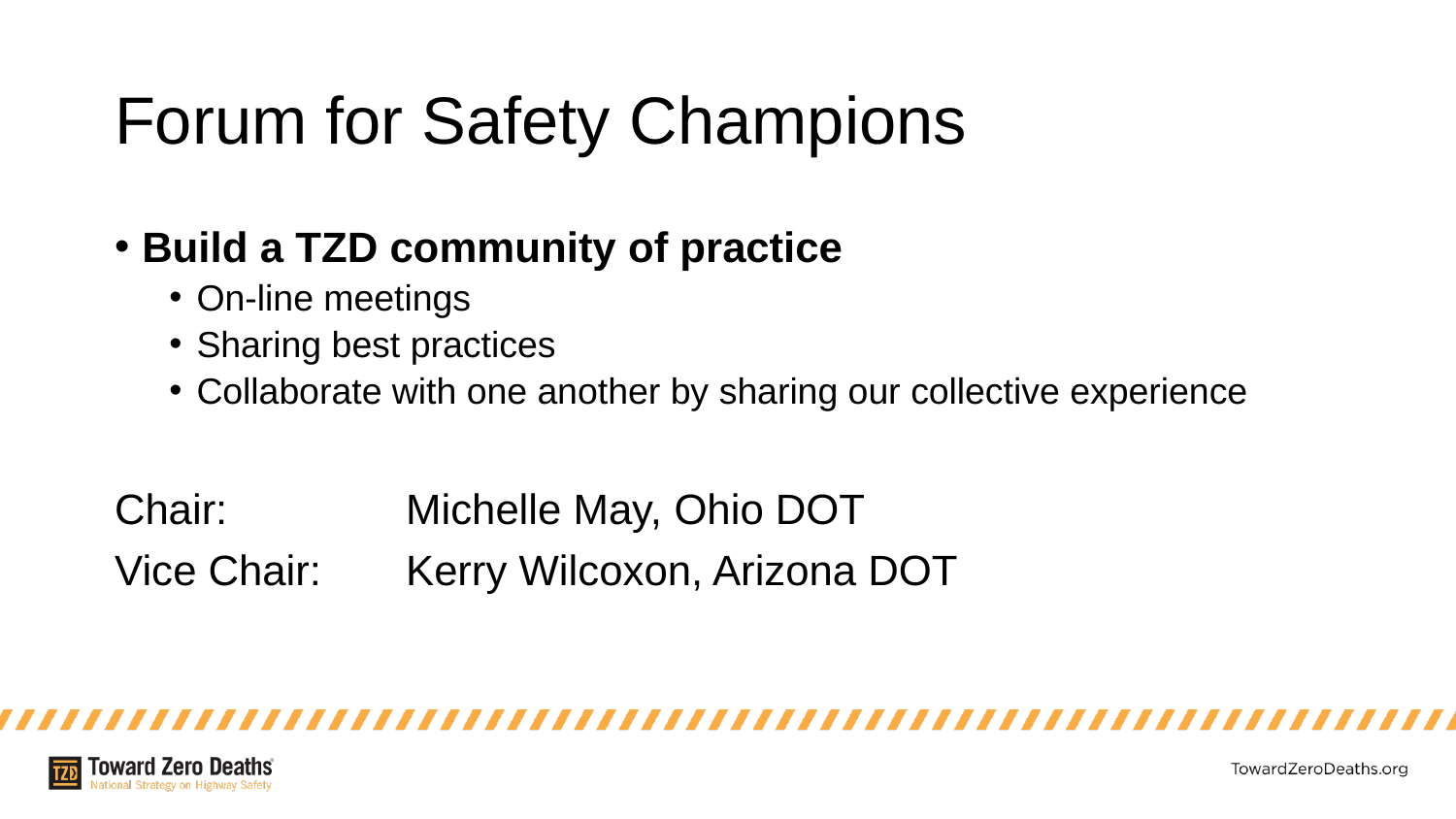

# Forum for Safety Champions
Build a TZD community of practice
On-line meetings
Sharing best practices
Collaborate with one another by sharing our collective experience

Chair: 		Michelle May, Ohio DOT
Vice Chair: 	Kerry Wilcoxon, Arizona DOT